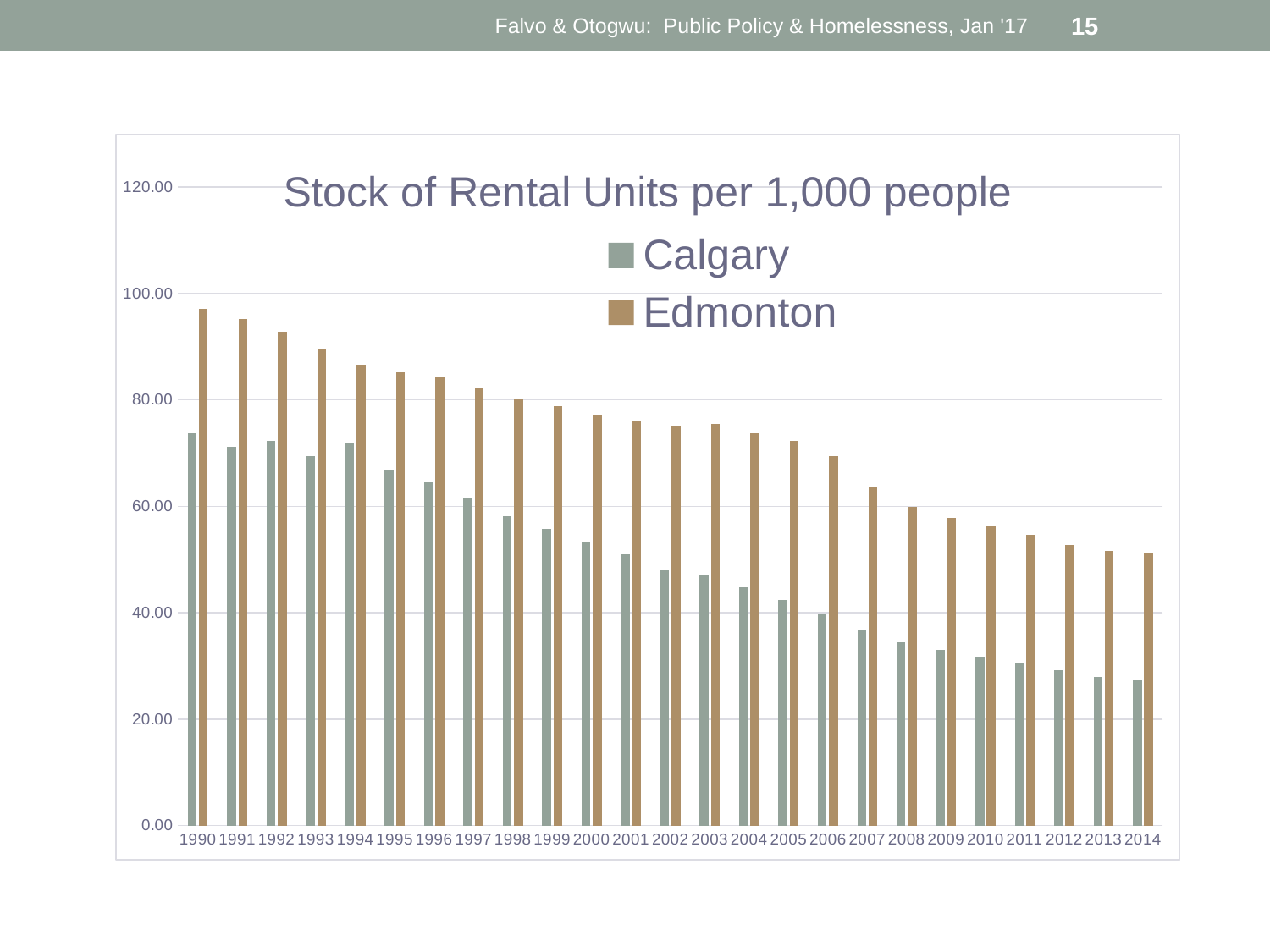

Falvo & Otogwu:  Public Policy & Homelessness, Jan '17
15

### Chart: Stock of Rental Units per 1,000 people

| Category |  |  |
|---|---|---|
| 1990.0 | 73.70152084408647 | 97.15890540885097 |
| 1991.0 | 71.13973106809384 | 95.2651854349055 |
| 1992.0 | 72.26009277680896 | 92.77209872807508 |
| 1993.0 | 69.45557507805452 | 89.71967112293035 |
| 1994.0 | 71.97354215013426 | 86.70143117974638 |
| 1995.0 | 66.82558427736225 | 85.18478391031378 |
| 1996.0 | 64.7316133562326 | 84.29384697602354 |
| 1997.0 | 61.64390632796682 | 82.35733642618926 |
| 1998.0 | 58.15200964550125 | 80.32710765381651 |
| 1999.0 | 55.75936305787364 | 78.82990765820428 |
| 2000.0 | 53.31162191047923 | 77.3122112211221 |
| 2001.0 | 51.00968057973011 | 75.93708141653048 |
| 2002.0 | 48.08686762414241 | 75.13473324544101 |
| 2003.0 | 47.0573608715247 | 75.53258877811815 |
| 2004.0 | 44.75082412991614 | 73.79647491676918 |
| 2005.0 | 42.44255892553 | 72.23556238879195 |
| 2006.0 | 39.88480844690609 | 69.40344154375084 |
| 2007.0 | 36.63818320651707 | 63.63999322805431 |
| 2008.0 | 34.4624611658509 | 59.874146448412 |
| 2009.0 | 32.96522128553782 | 57.8389775807909 |
| 2010.0 | 31.77659620790254 | 56.32067026922849 |
| 2011.0 | 30.57194375464625 | 54.61924977612683 |
| 2012.0 | 29.13014882454612 | 52.75385426858484 |
| 2013.0 | 27.86350799709491 | 51.5937610583334 |
| 2014.0 | 27.22217127632272 | 51.11835517846254 |